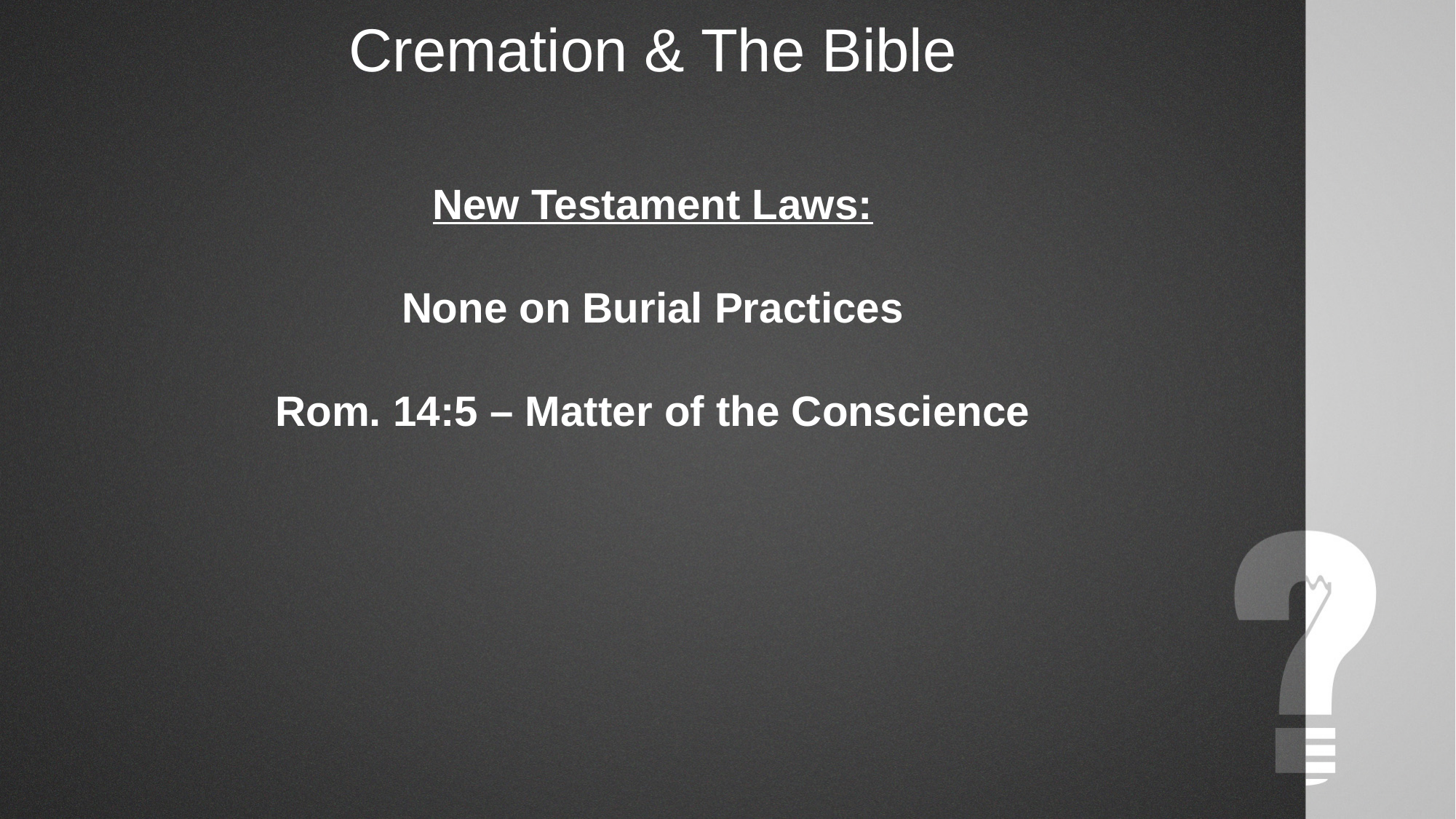

Cremation & The Bible
New Testament Laws:
None on Burial Practices
Rom. 14:5 – Matter of the Conscience